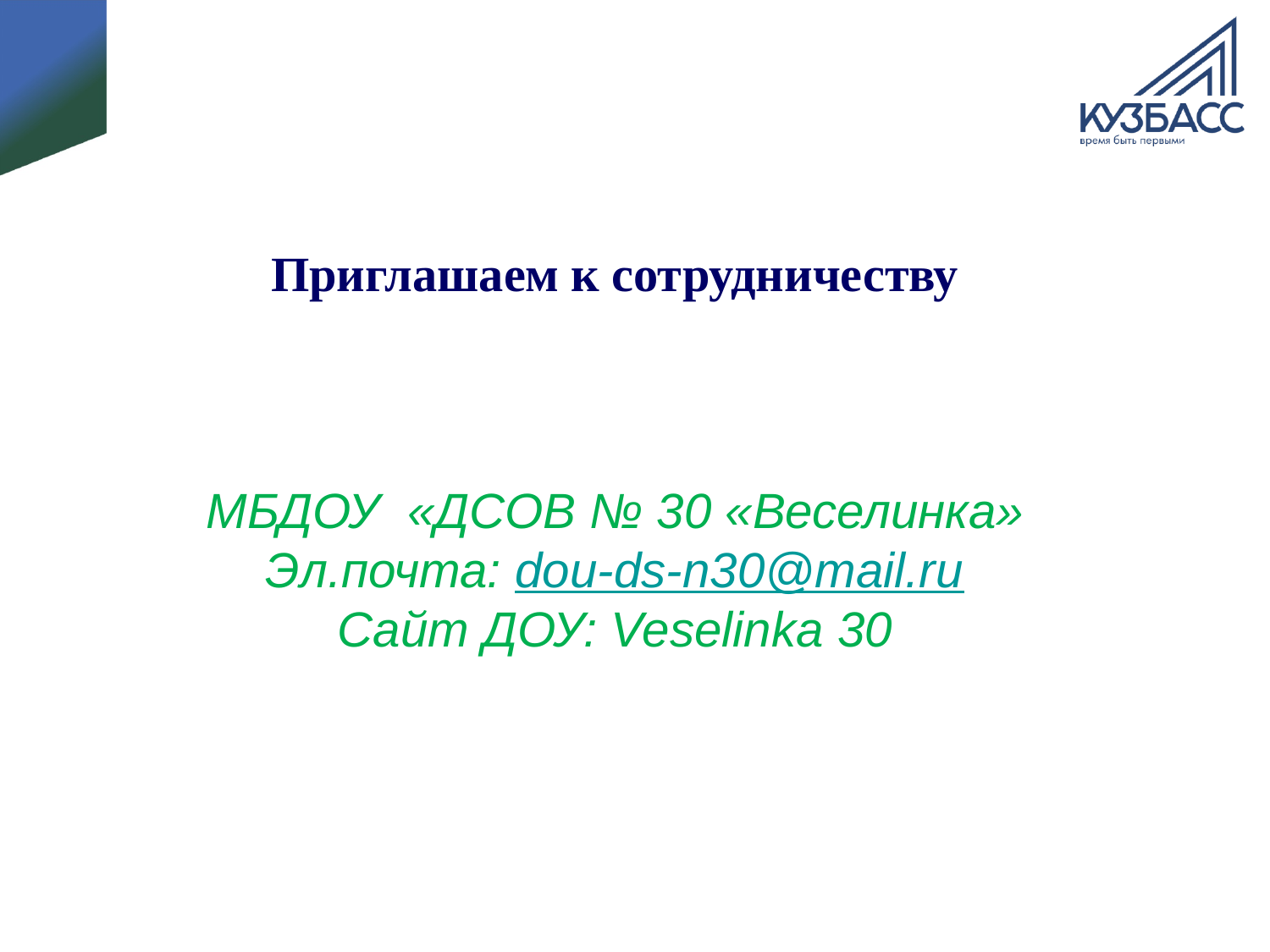

#
Приглашаем к сотрудничеству

МБДОУ  «ДСОВ № 30 «Веселинка»
Эл.почта: dou-ds-n30@mail.ru
Сайт ДОУ: Veselinka 30